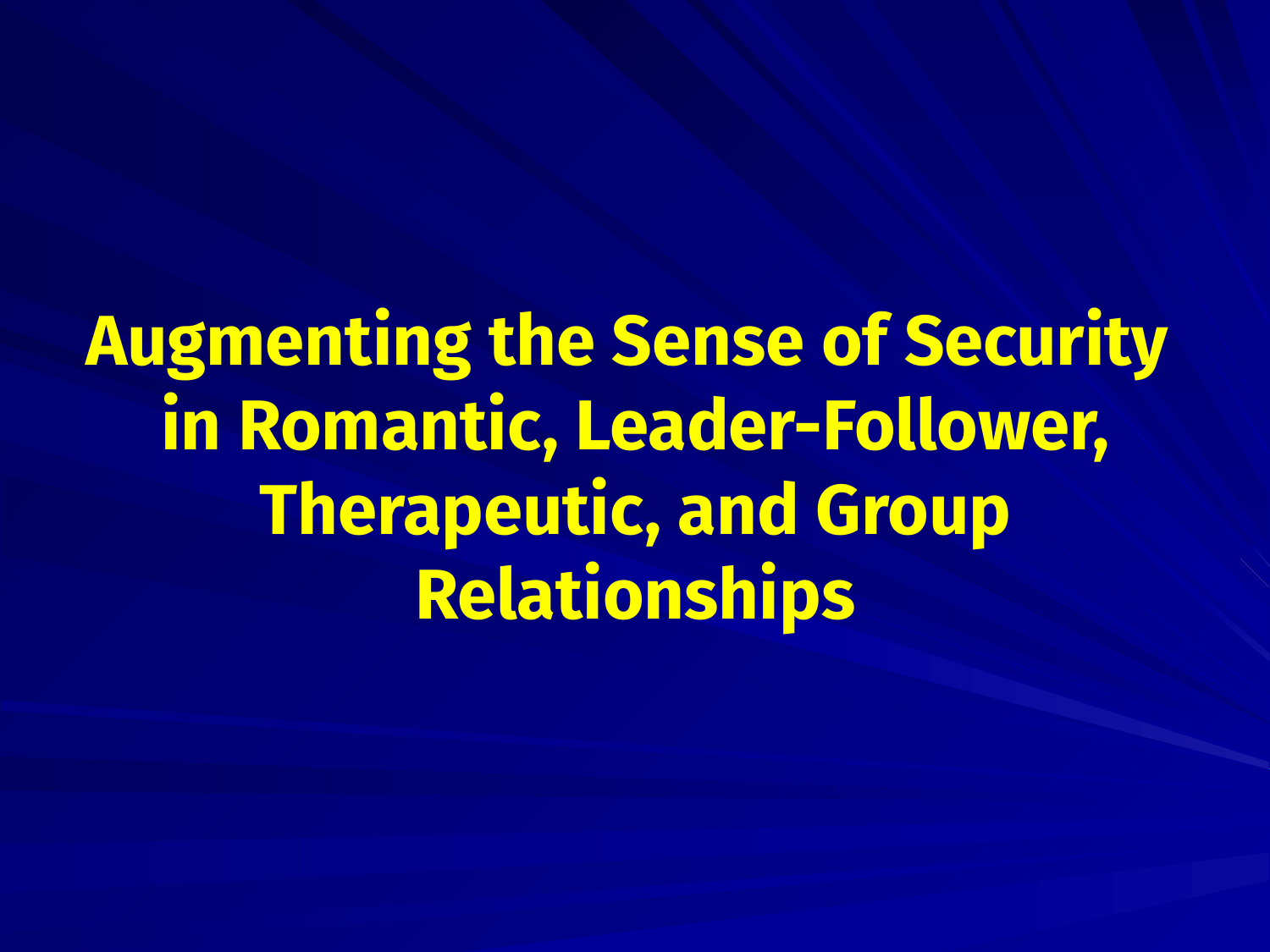

# Augmenting the Sense of Security in Romantic, Leader-Follower, Therapeutic, and Group Relationships